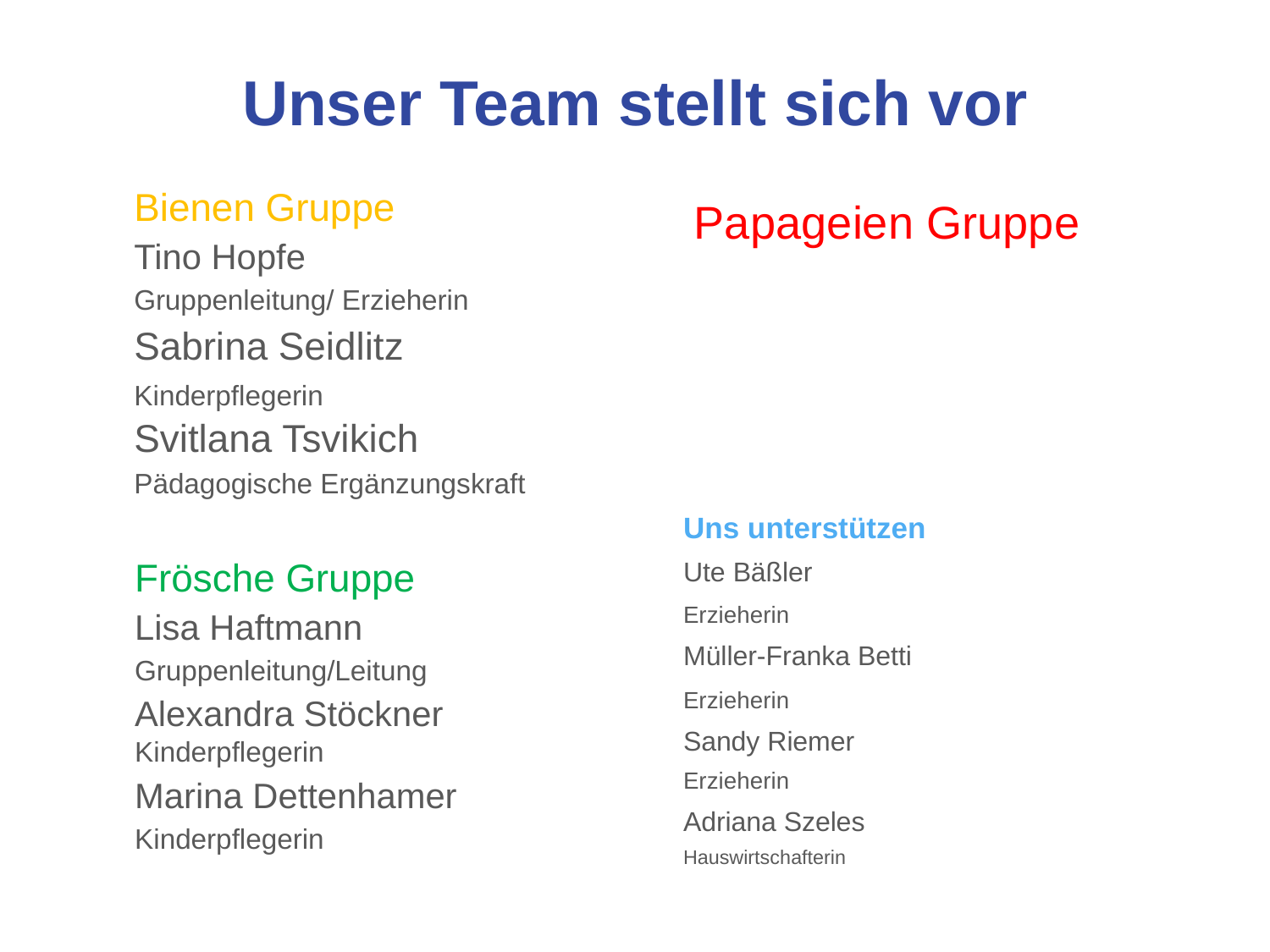

# Unser Team stellt sich vor
Bienen Gruppe
Tino Hopfe
Gruppenleitung/ Erzieherin
Sabrina Seidlitz
Kinderpflegerin
Svitlana Tsvikich
Pädagogische Ergänzungskraft
Papageien Gruppe
Uns unterstützen
Ute Bäßler
Erzieherin
Müller-Franka Betti
Erzieherin
Sandy Riemer
Erzieherin
Adriana Szeles
Hauswirtschafterin
Frösche Gruppe
Lisa Haftmann
Gruppenleitung/Leitung
Alexandra Stöckner Kinderpflegerin
Marina Dettenhamer
Kinderpflegerin